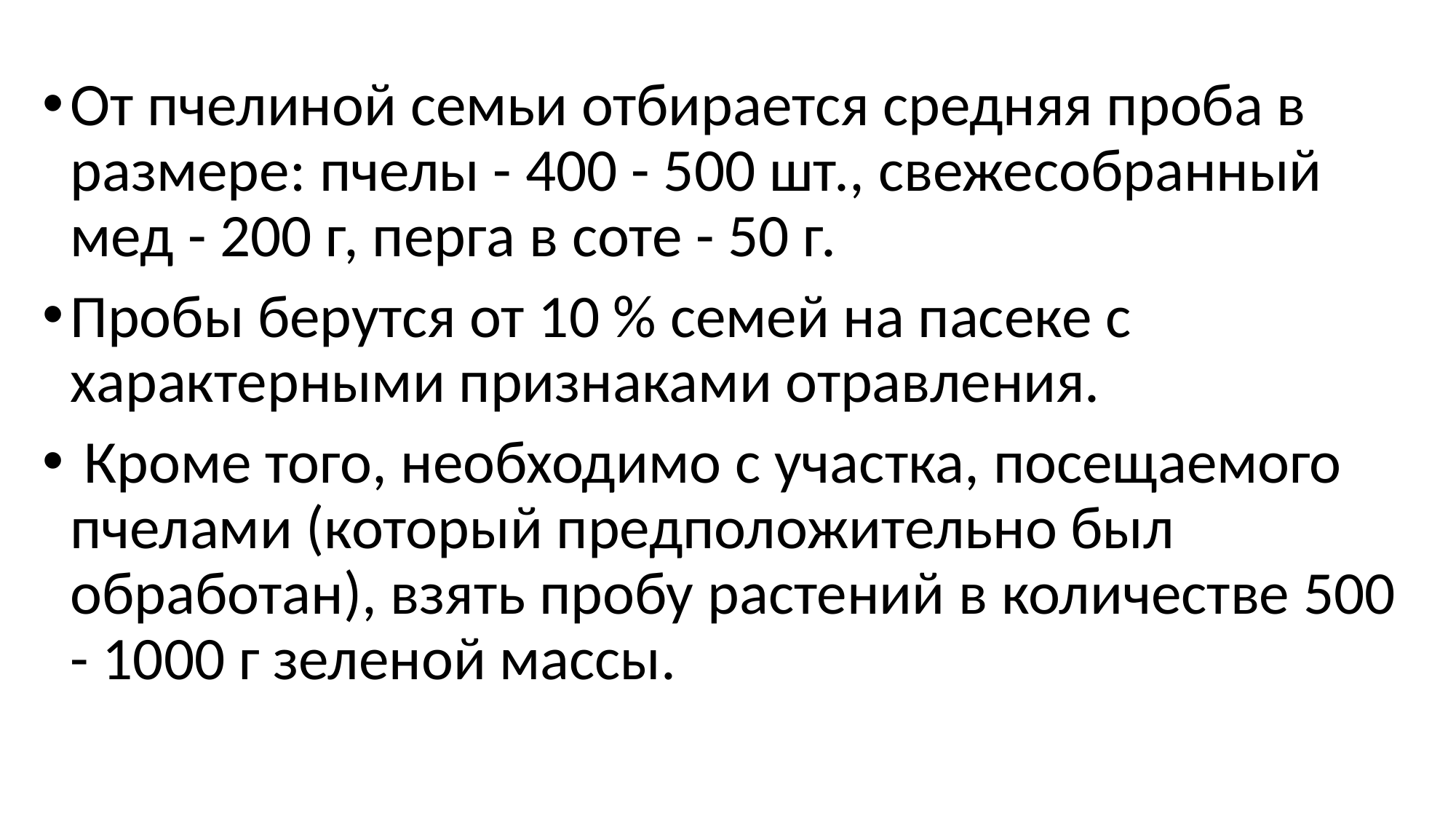

#
От пчелиной семьи отбирается средняя проба в размере: пчелы - 400 - 500 шт., свежесобранный мед - 200 г, перга в соте - 50 г.
Пробы берутся от 10 % семей на пасеке с характерными признаками отравления.
 Кроме того, необходимо с участка, посещаемого пчелами (который предположительно был обработан), взять пробу растений в количестве 500 - 1000 г зеленой массы.